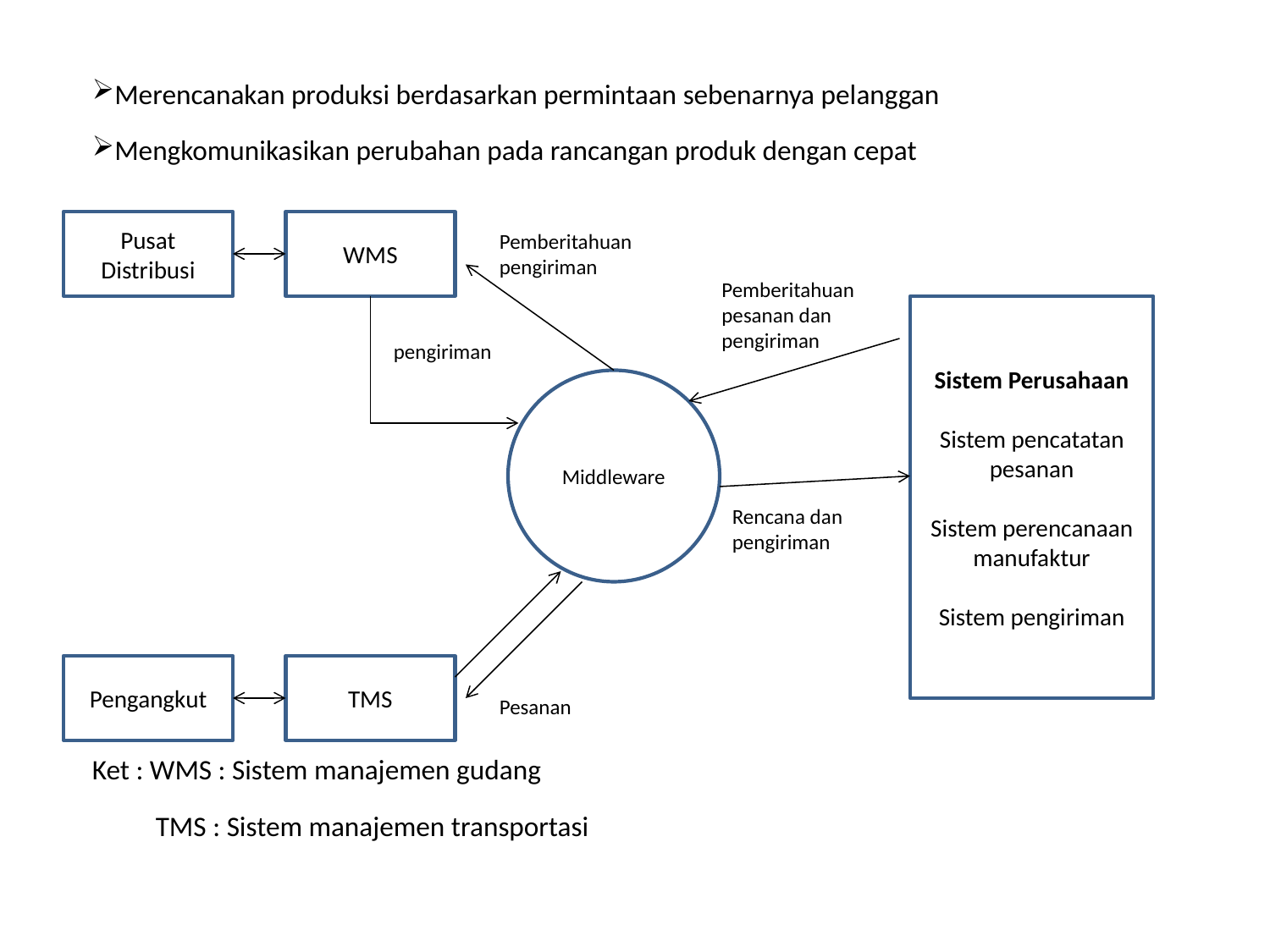

Merencanakan produksi berdasarkan permintaan sebenarnya pelanggan
Mengkomunikasikan perubahan pada rancangan produk dengan cepat

Ket : WMS : Sistem manajemen gudang
          TMS : Sistem manajemen transportasi
Pusat Distribusi
WMS
Pemberitahuan pengiriman
Pemberitahuan pesanan dan pengiriman
Sistem Perusahaan

Sistem pencatatan pesanan

Sistem perencanaan manufaktur

Sistem pengiriman
pengiriman
Middleware
Rencana dan pengiriman
Pengangkut
TMS
Pesanan